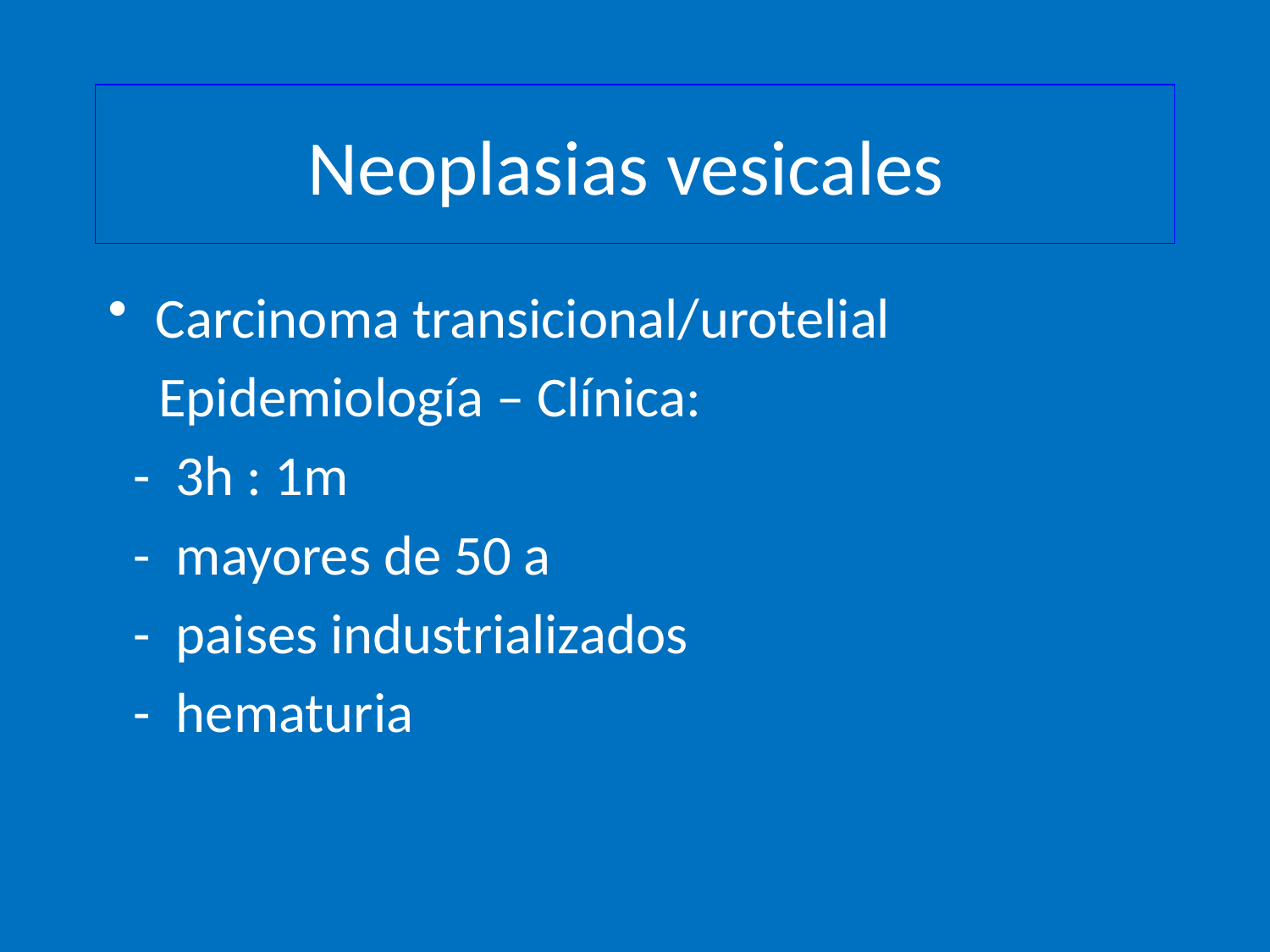

# Neoplasias vesicales
Carcinoma transicional/urotelial
    Epidemiología – Clínica:
  -  3h : 1m
  -  mayores de 50 a
  -  paises industrializados
  -  hematuria